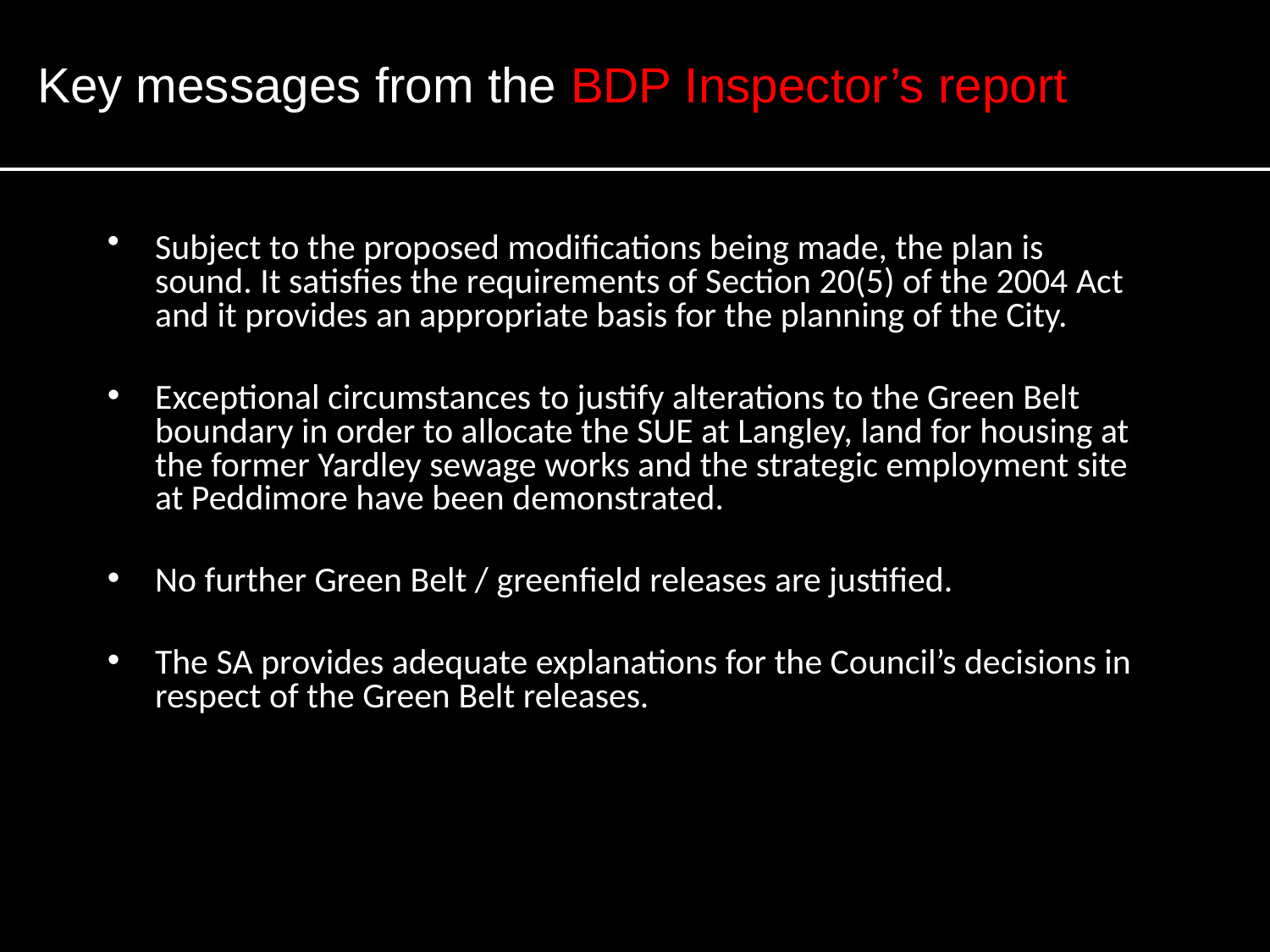

Key messages from the BDP Inspector’s report
Subject to the proposed modifications being made, the plan is sound. It satisfies the requirements of Section 20(5) of the 2004 Act and it provides an appropriate basis for the planning of the City.

Exceptional circumstances to justify alterations to the Green Belt boundary in order to allocate the SUE at Langley, land for housing at the former Yardley sewage works and the strategic employment site at Peddimore have been demonstrated.

No further Green Belt / greenfield releases are justified.

The SA provides adequate explanations for the Council’s decisions in respect of the Green Belt releases.